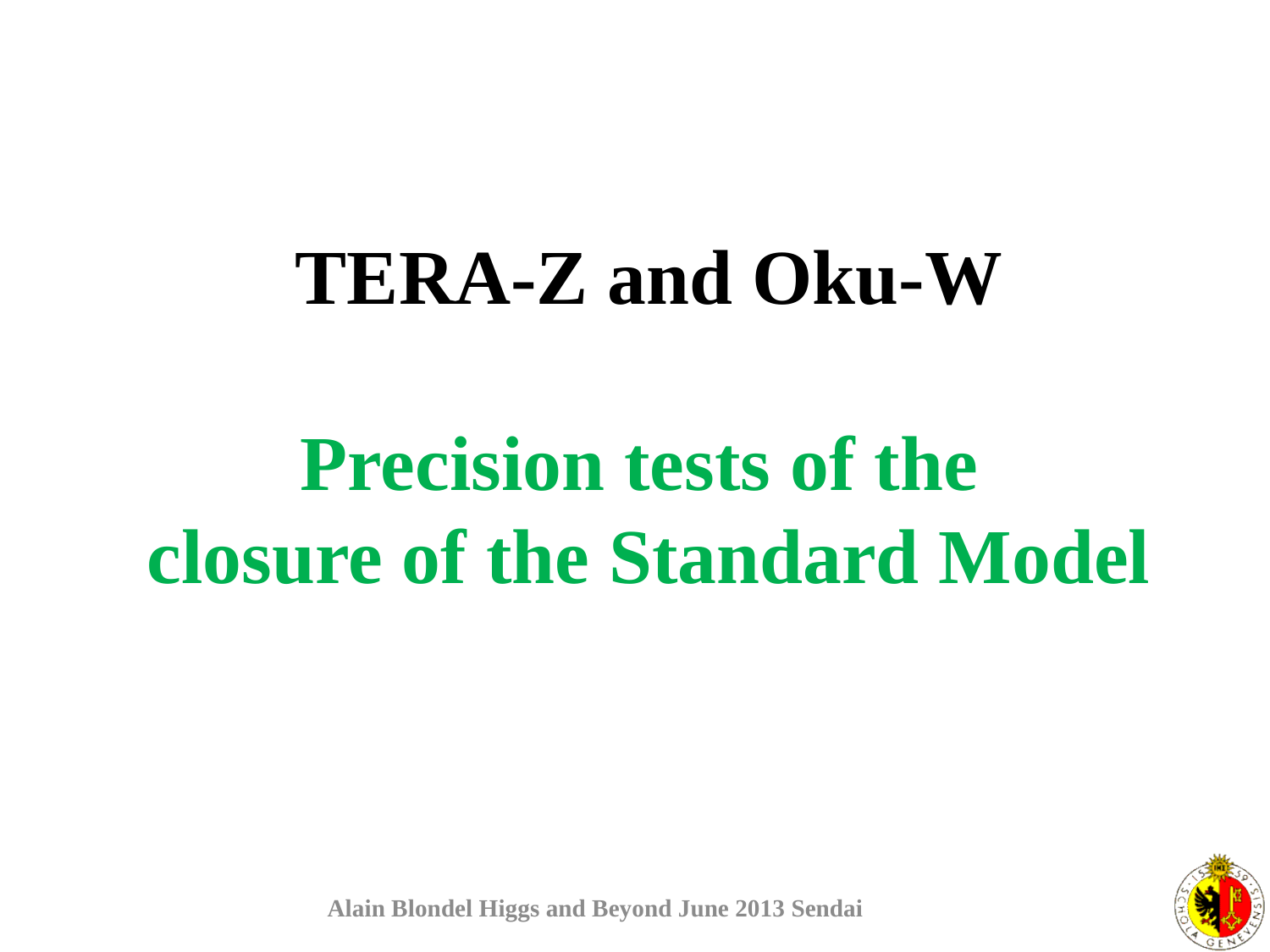

TERA-Z and Oku-W

Precision tests of the
closure of the Standard Model